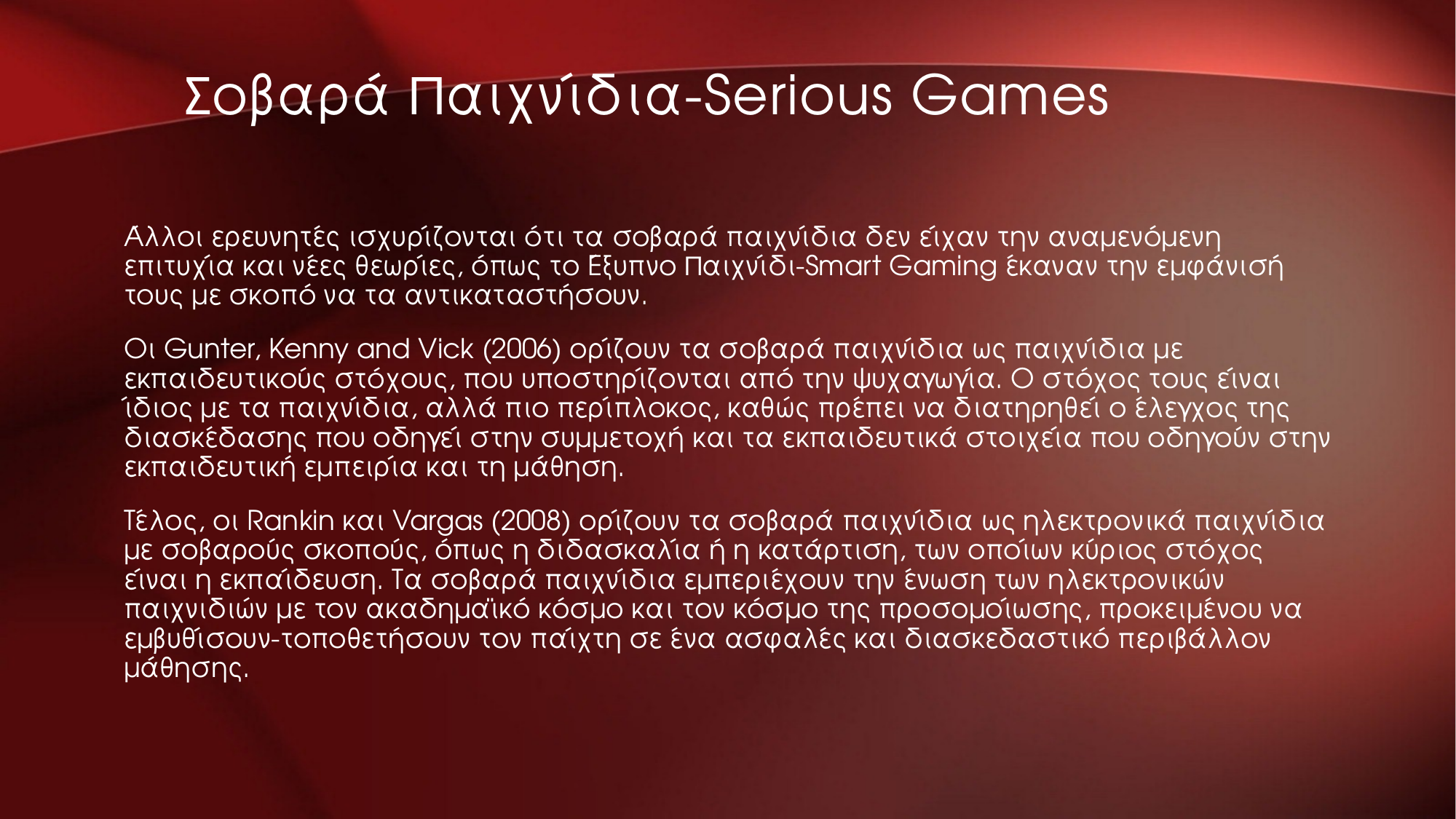

Σοβαρά Παιχνίδια-Serious Games
Άλλοι ερευνητές ισχυρίζονται ότι τα σοβαρά παιχνίδια δεν είχαν την αναμενόμενη επιτυχία και νέες θεωρίες, όπως το Έξυπνο Παιχνίδι-Smart Gaming έκαναν την εμφάνισή τους με σκοπό να τα αντικαταστήσουν.
Οι Gunter, Kenny and Vick (2006) ορίζουν τα σοβαρά παιχνίδια ως παιχνίδια με εκπαιδευτικούς στόχους, που υποστηρίζονται από την ψυχαγωγία. Ο στόχος τους είναι ίδιος με τα παιχνίδια, αλλά πιο περίπλοκος, καθώς πρέπει να διατηρηθεί ο έλεγχος της διασκέδασης που οδηγεί στην συμμετοχή και τα εκπαιδευτικά στοιχεία που οδηγούν στην εκπαιδευτική εμπειρία και τη μάθηση.
Τέλος, οι Rankin και Vargas (2008) ορίζουν τα σοβαρά παιχνίδια ως ηλεκτρονικά παιχνίδια με σοβαρούς σκοπούς, όπως η διδασκαλία ή η κατάρτιση, των οποίων κύριος στόχος είναι η εκπαίδευση. Τα σοβαρά παιχνίδια εμπεριέχουν την ένωση των ηλεκτρονικών παιχνιδιών με τον ακαδημαϊκό κόσμο και τον κόσμο της προσομοίωσης, προκειμένου να εμβυθίσουν-τοποθετήσουν τον παίχτη σε ένα ασφαλές και διασκεδαστικό περιβάλλον μάθησης.